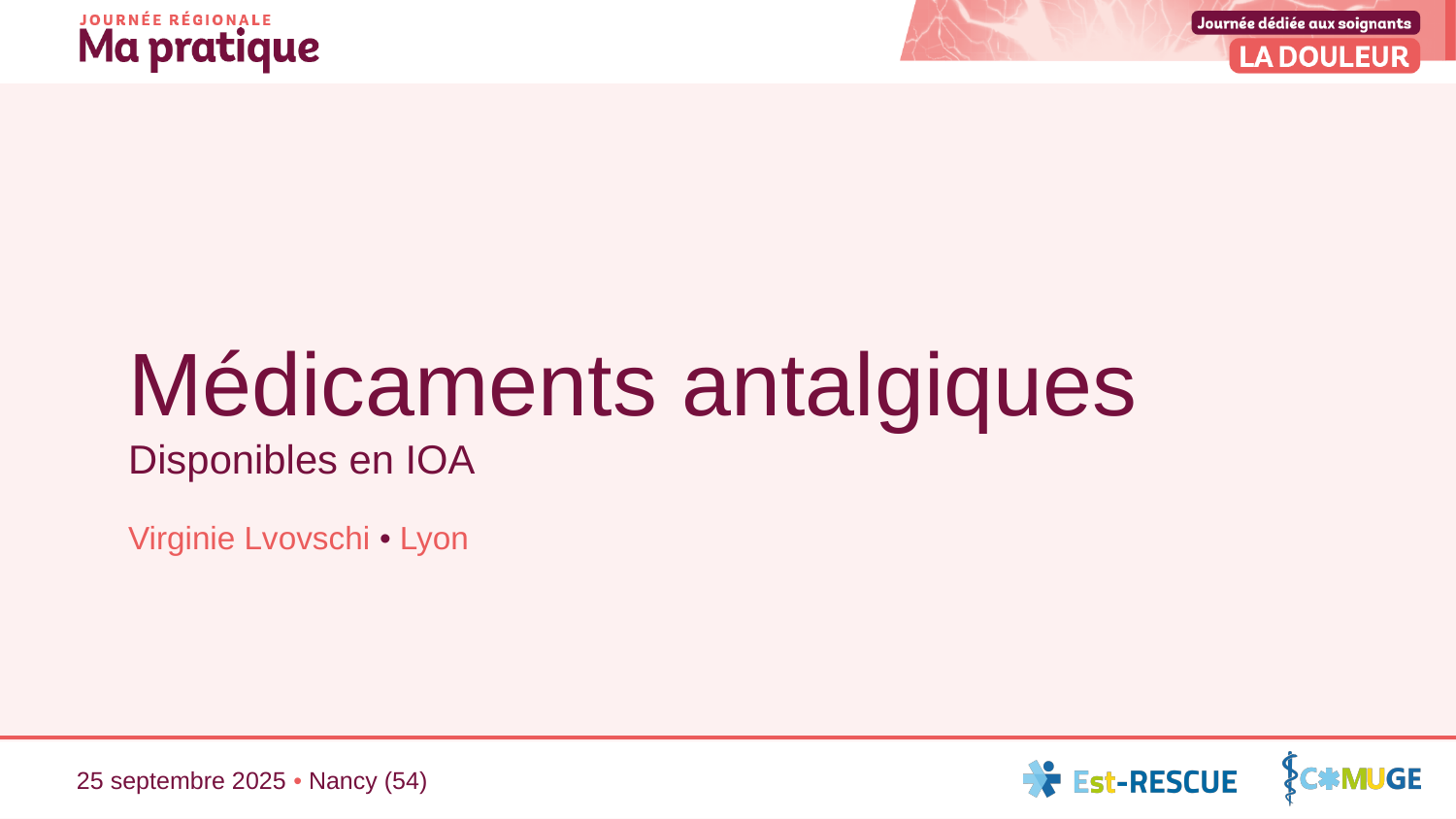

# Médicaments antalgiques Disponibles en IOA
Virginie Lvovschi • Lyon